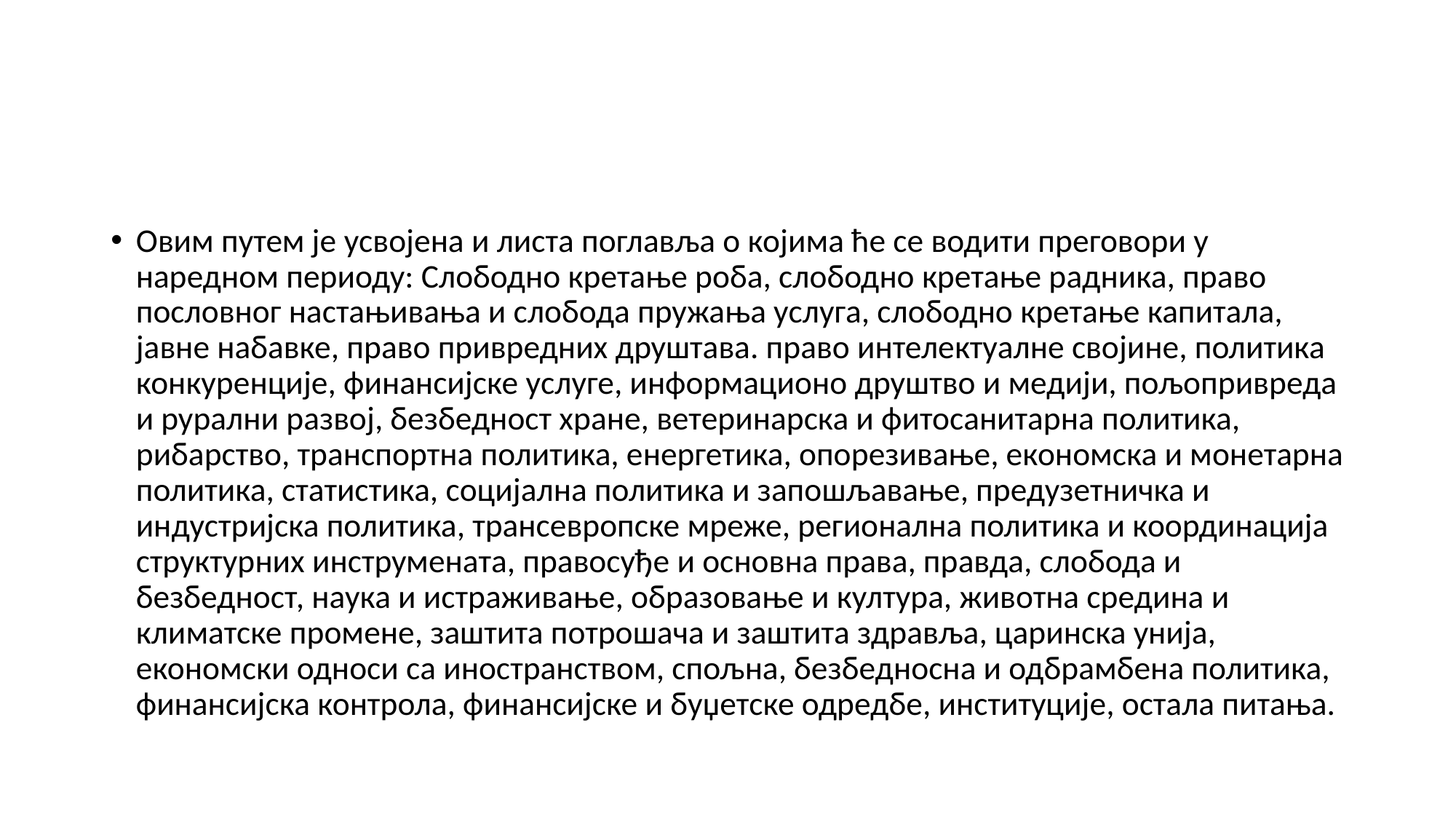

#
Овим путем је усвојена и листа поглавља о којима ће се водити преговори у наредном периоду: Слободно кретање роба, слободно кретање радника, право пословног настањивања и слобода пружања услуга, слободно кретање капитала, јавне набавке, право привредних друштава. право интелектуалне својине, политика конкуренције, финансијске услуге, информационо друштво и медији, пољопривреда и рурални развој, безбедност хране, ветеринарска и фитосанитарна политика, рибарство, транспортна политика, енергетика, опорезивање, економска и монетарна политика, статистика, социјална политика и запошљавање, предузетничка и индустријска политика, трансевропске мреже, регионална политика и координација структурних инструмената, правосуђе и основна права, правда, слобода и безбедност, наука и истраживање, образовање и култура, животна средина и климатске промене, заштита потрошача и заштита здравља, царинска унија, економски односи са иностранством, спољна, безбедносна и одбрамбена политика, финансијска контрола, финансијске и буџетске одредбе, институције, остала питања.